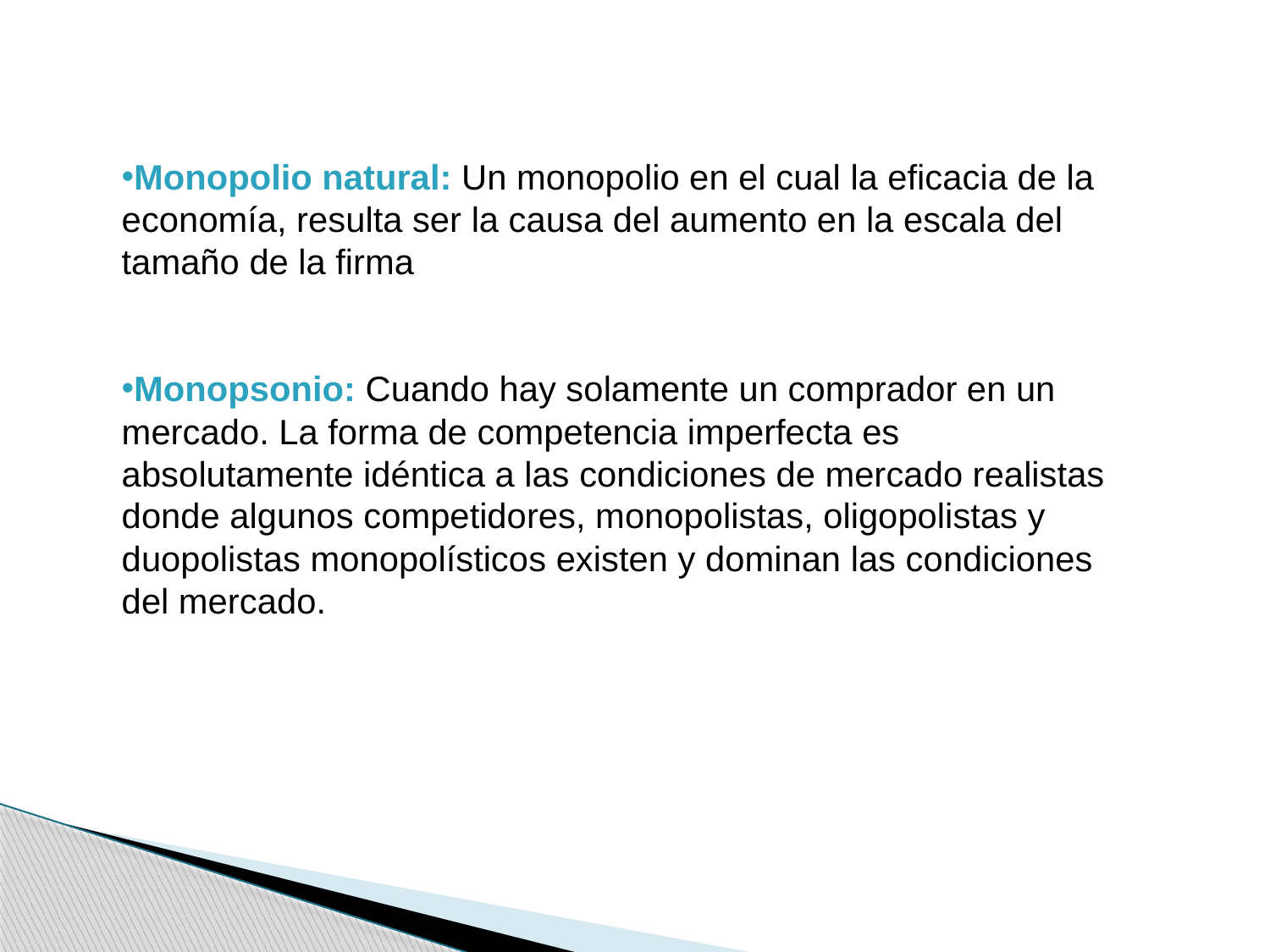

Monopolio natural: Un monopolio en el cual la eficacia de la economía, resulta ser la causa del aumento en la escala del tamaño de la firma

Monopsonio: Cuando hay solamente un comprador en un mercado. La forma de competencia imperfecta es absolutamente idéntica a las condiciones de mercado realistas donde algunos competidores, monopolistas, oligopolistas y duopolistas monopolísticos existen y dominan las condiciones del mercado.